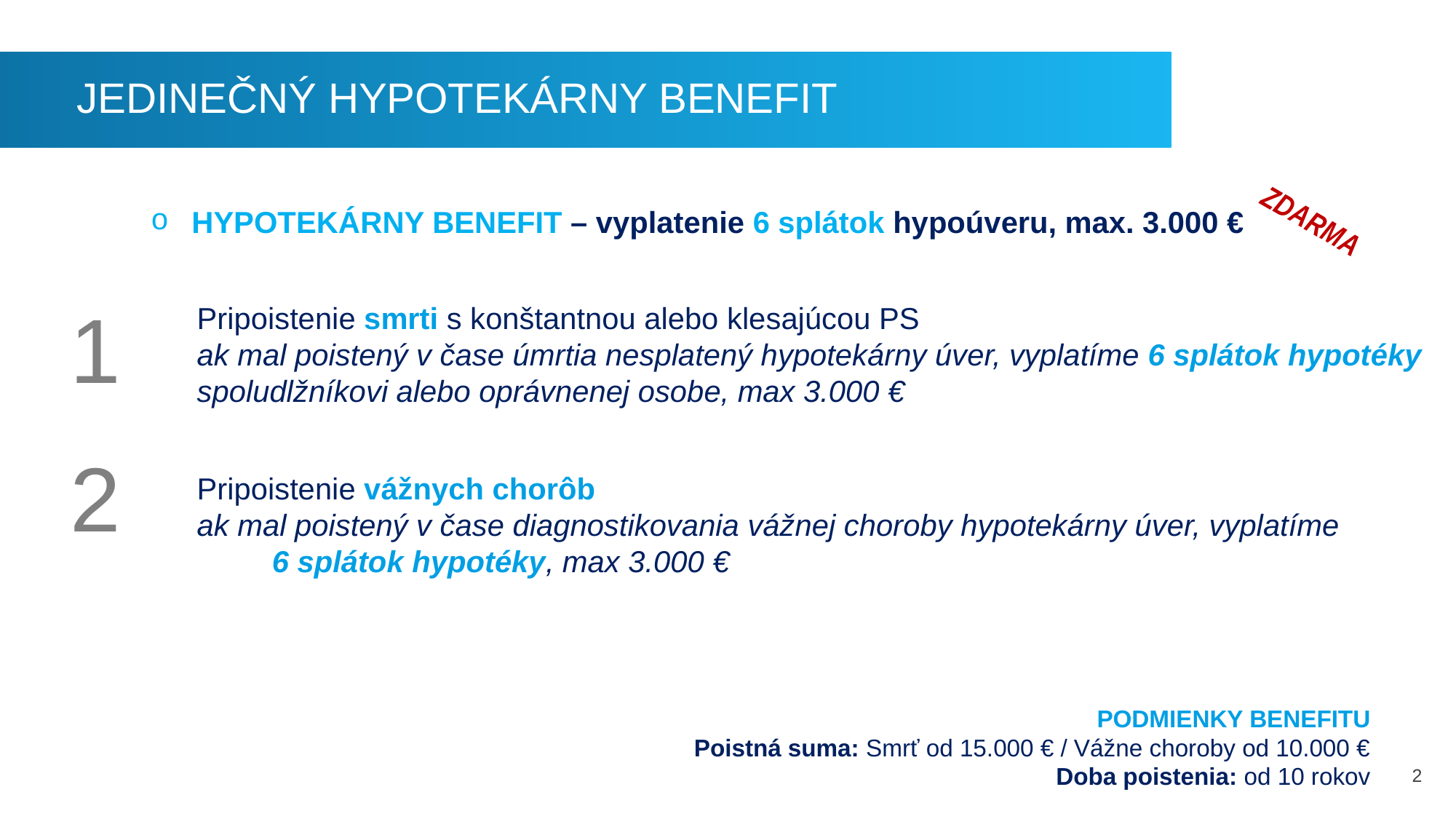

JEDINEČNÝ HYPOTEKÁRNY BENEFIT
HYPOTEKÁRNY BENEFIT – vyplatenie 6 splátok hypoúveru, max. 3.000 €
ZDARMA
Pripoistenie smrti s konštantnou alebo klesajúcou PS
ak mal poistený v čase úmrtia nesplatený hypotekárny úver, vyplatíme 6 splátok hypotéky spoludlžníkovi alebo oprávnenej osobe, max 3.000 €
1
2
Pripoistenie vážnych chorôb
ak mal poistený v čase diagnostikovania vážnej choroby hypotekárny úver, vyplatíme                   6 splátok hypotéky, max 3.000 €
PODMIENKY BENEFITU
Poistná suma: Smrť od 15.000 € / Vážne choroby od 10.000 €
Doba poistenia: od 10 rokov
2